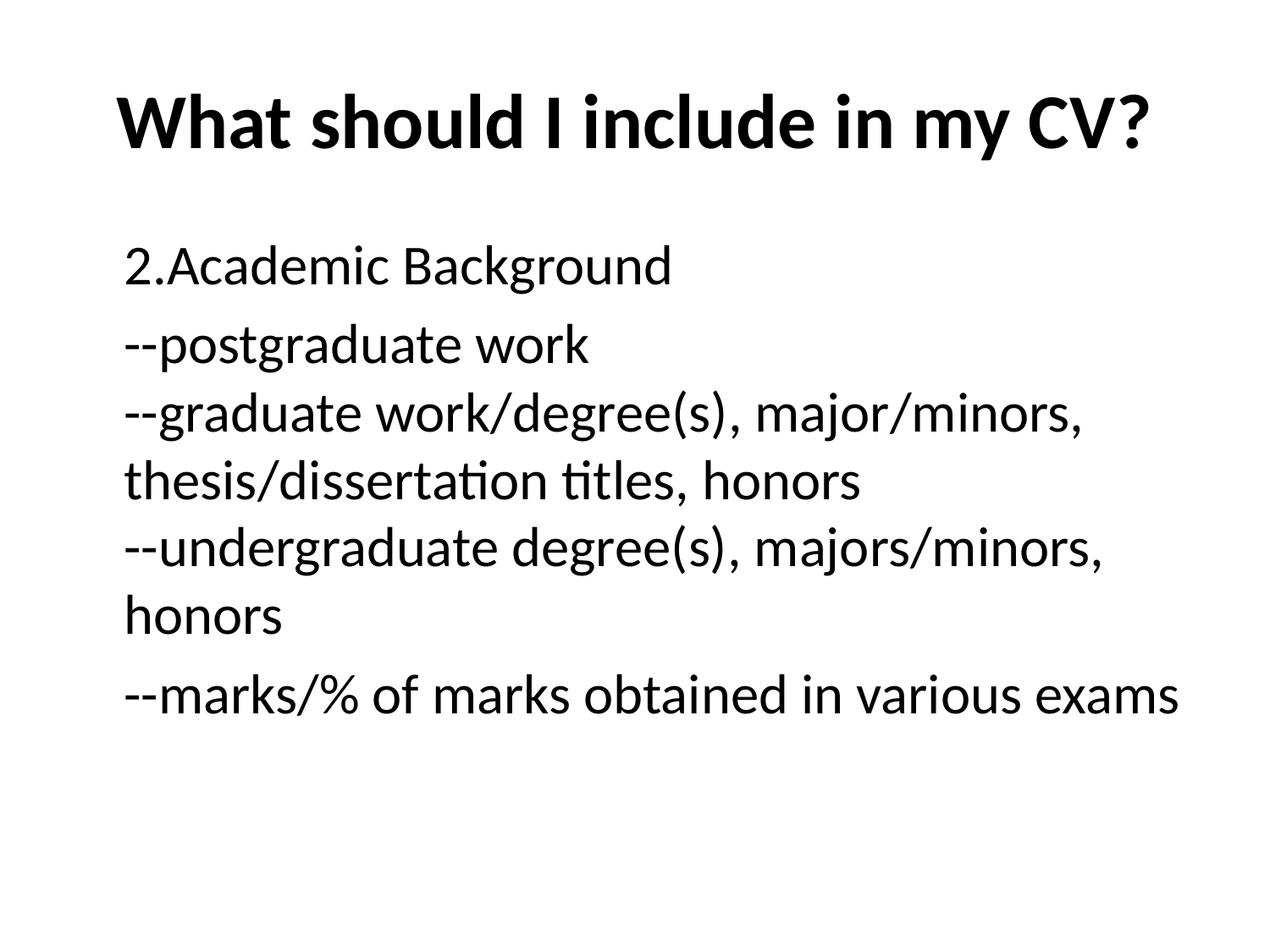

# What should I include in my CV?
	2.Academic Background
	--postgraduate work
--graduate work/degree(s), major/minors, thesis/dissertation titles, honors
--undergraduate degree(s), majors/minors, honors
	--marks/% of marks obtained in various exams